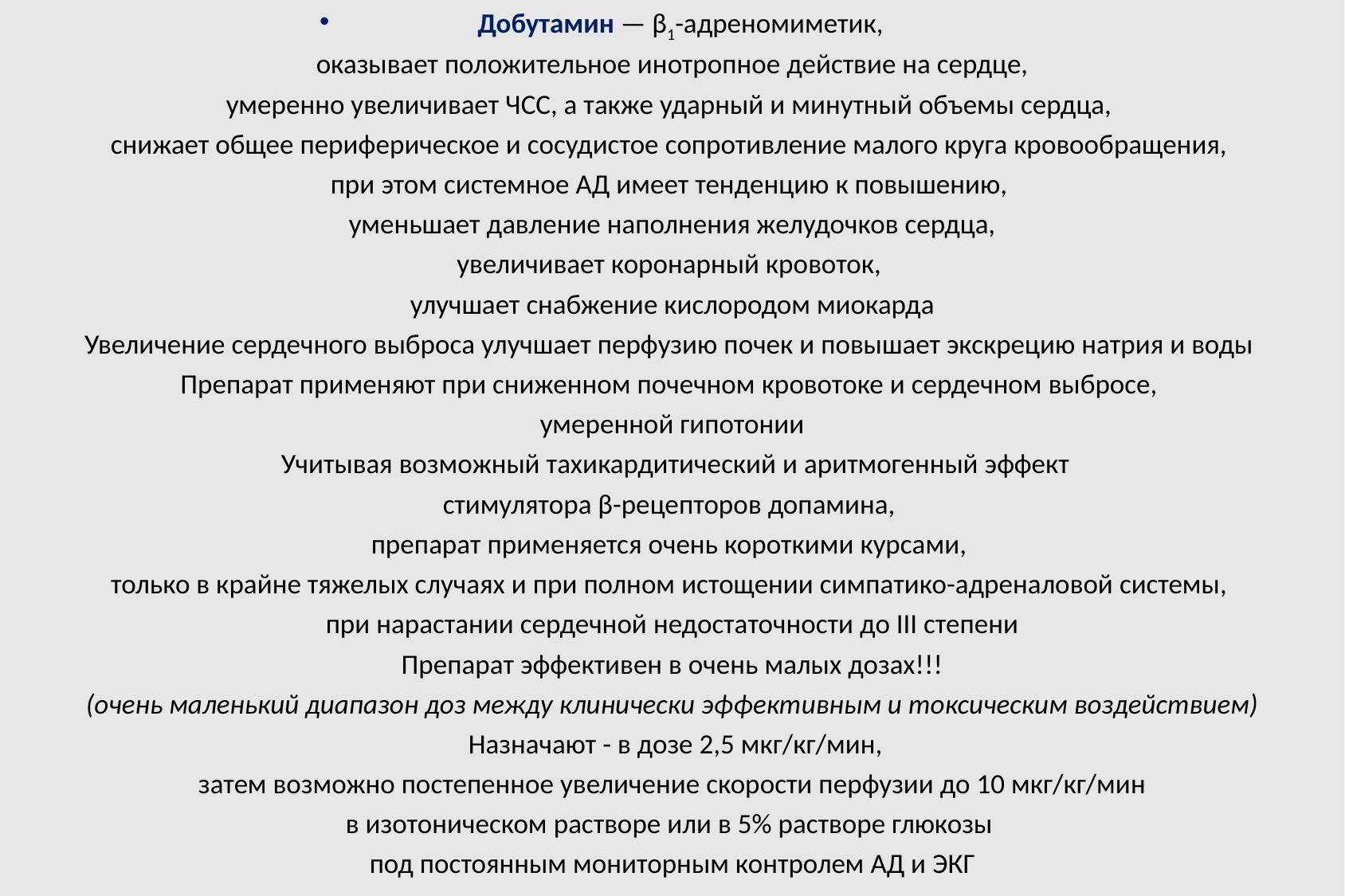

Добутамин — β1-адреномиметик,
оказывает положительное инотропное действие на сердце,
умеренно увеличивает ЧСС, а также ударный и минутный объемы сердца,
снижает общее периферическое и сосудистое сопротивление малого круга кровообращения,
при этом системное АД имеет тенденцию к повышению,
уменьшает давление наполнения желудочков сердца,
увеличивает коронарный кровоток,
улучшает снабжение кислородом миокарда
Увеличение сердечного выброса улучшает перфузию почек и повышает экскрецию натрия и воды
Препарат применяют при сниженном почечном кровотоке и сердечном выбросе,
умеренной гипотонии
 Учитывая возможный тахикардитический и аритмогенный эффект
стимулятора β-рецепторов допамина,
препарат применяется очень короткими курсами,
только в крайне тяжелых случаях и при полном истощении симпатико-адреналовой системы,
при нарастании сердечной недостаточности до III степени
Препарат эффективен в очень малых дозах!!!
(очень маленький диапазон доз между клинически эффективным и токсическим воздействием)
 Назначают - в дозе 2,5 мкг/кг/мин,
 затем возможно постепенное увеличение скорости перфузии до 10 мкг/кг/мин
в изотоническом растворе или в 5% растворе глюкозы
под постоянным мониторным контролем АД и ЭКГ